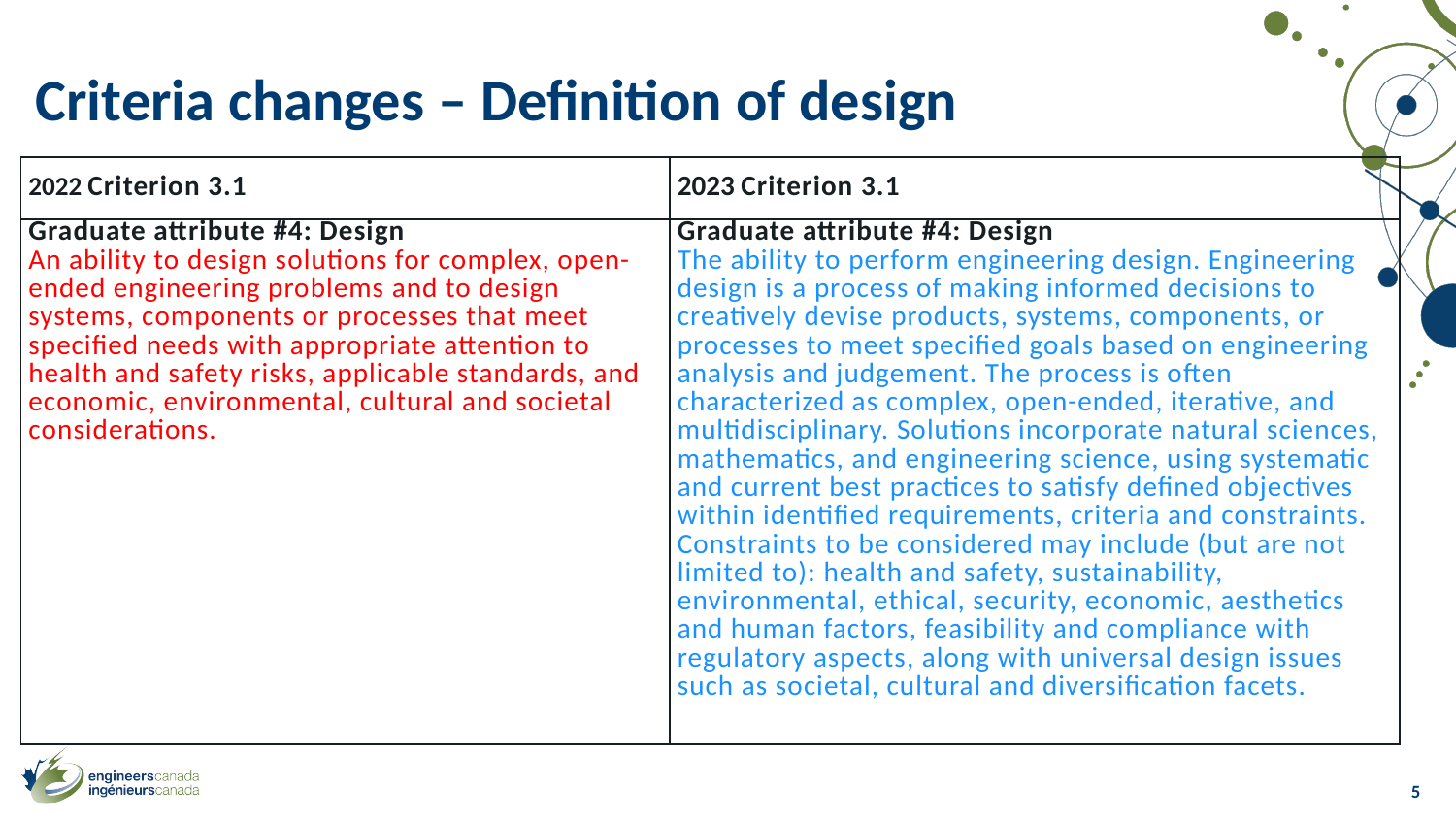

# Criteria changes – Definition of design
| 2022 Criterion 3.1 | 2023 Criterion 3.1 |
| --- | --- |
| Graduate attribute #4: Design An ability to design solutions for complex, open-ended engineering problems and to design systems, components or processes that meet specified needs with appropriate attention to health and safety risks, applicable standards, and economic, environmental, cultural and societal considerations. | Graduate attribute #4: Design The ability to perform engineering design. Engineering design is a process of making informed decisions to creatively devise products, systems, components, or processes to meet specified goals based on engineering analysis and judgement. The process is often characterized as complex, open-ended, iterative, and multidisciplinary. Solutions incorporate natural sciences, mathematics, and engineering science, using systematic and current best practices to satisfy defined objectives within identified requirements, criteria and constraints. Constraints to be considered may include (but are not limited to): health and safety, sustainability, environmental, ethical, security, economic, aesthetics and human factors, feasibility and compliance with regulatory aspects, along with universal design issues such as societal, cultural and diversification facets. |
5